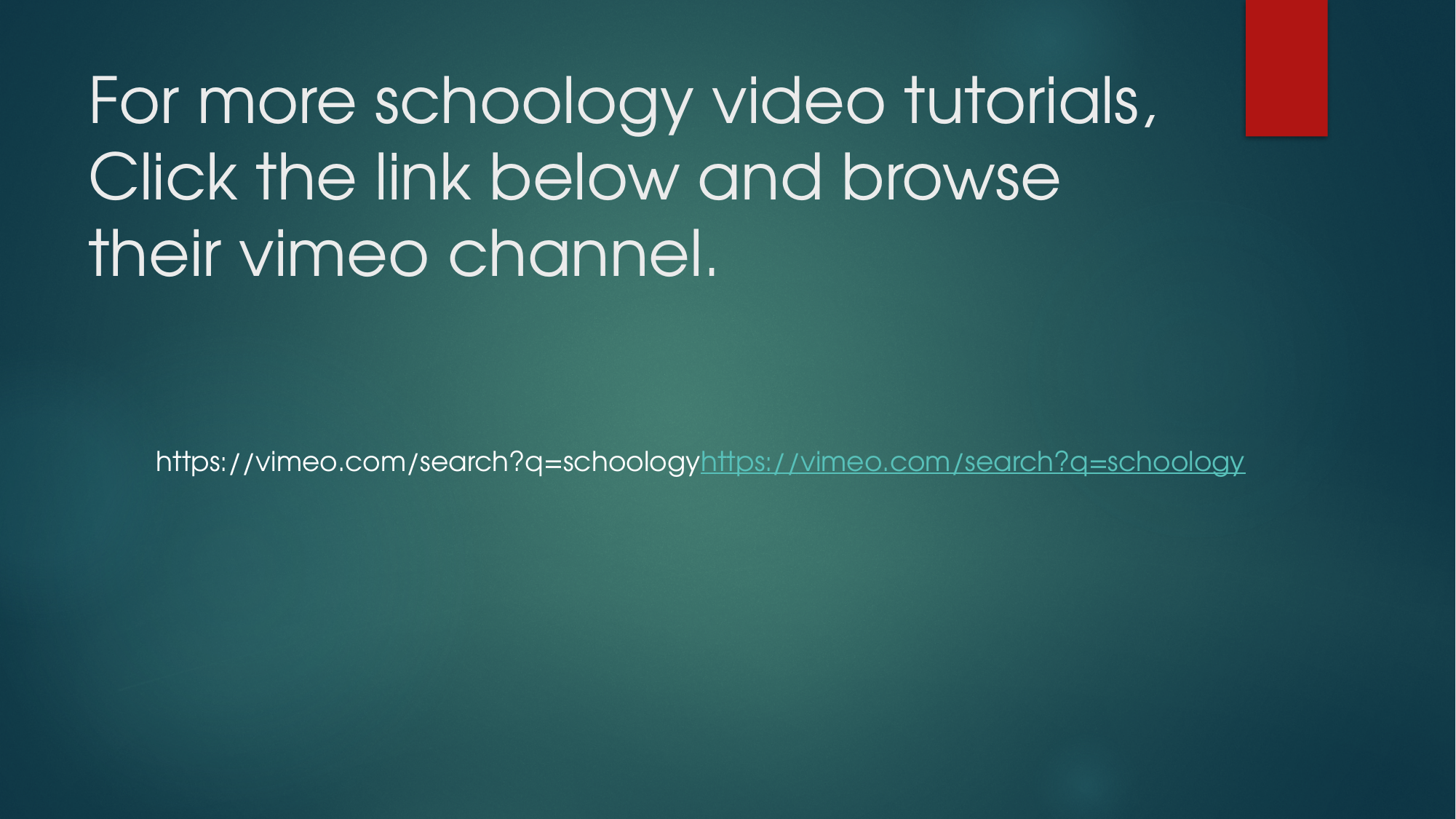

# For more schoology video tutorials, Click the link below and browse their vimeo channel.
https://vimeo.com/search?q=schoologyhttps://vimeo.com/search?q=schoology